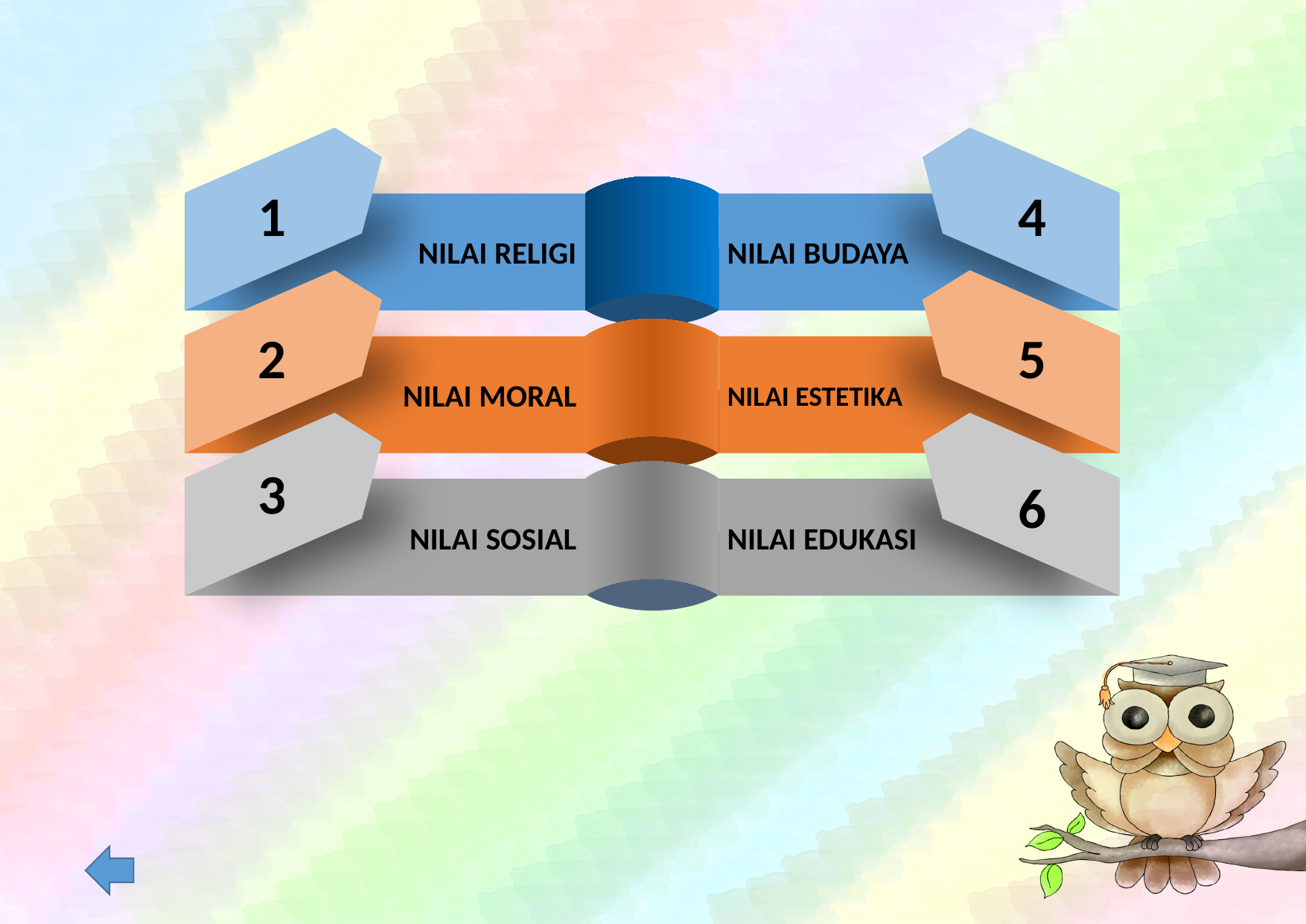

1
4

Nilai Religi
nilai budaya

2
5

Nilai moral
nilai estetika

3

6
Nilai sosial
nilai edukasi